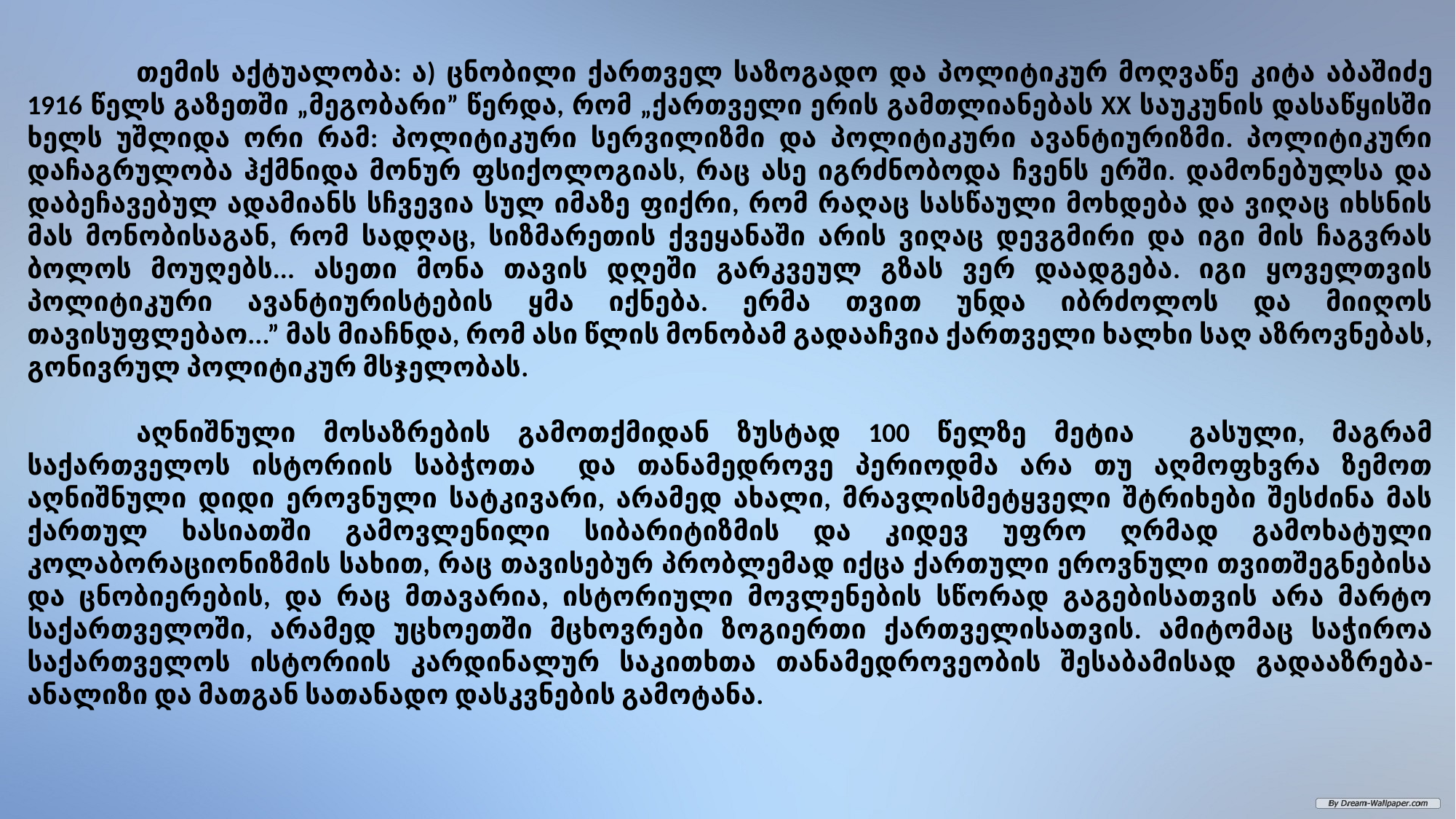

თემის აქტუალობა: ა) ცნობილი ქართველ საზოგადო და პოლიტიკურ მოღვაწე კიტა აბაშიძე 1916 წელს გაზეთში „მეგობარი” წერდა, რომ „ქართველი ერის გამთლიანებას XX საუკუნის დასაწყისში ხელს უშლიდა ორი რამ: პოლიტიკური სერვილიზმი და პოლიტიკური ავანტიურიზმი. პოლიტიკური დაჩაგრულობა ჰქმნიდა მონურ ფსიქოლოგიას, რაც ასე იგრძნობოდა ჩვენს ერში. დამონებულსა და დაბეჩავებულ ადამიანს სჩვევია სულ იმაზე ფიქრი, რომ რაღაც სასწაული მოხდება და ვიღაც იხსნის მას მონობისაგან, რომ სადღაც, სიზმარეთის ქვეყანაში არის ვიღაც დევგმირი და იგი მის ჩაგვრას ბოლოს მოუღებს... ასეთი მონა თავის დღეში გარკვეულ გზას ვერ დაადგება. იგი ყოველთვის პოლიტიკური ავანტიურისტების ყმა იქნება. ერმა თვით უნდა იბრძოლოს და მიიღოს თავისუფლებაო...” მას მიაჩნდა, რომ ასი წლის მონობამ გადააჩვია ქართველი ხალხი საღ აზროვნებას, გონივრულ პოლიტიკურ მსჯელობას.

	აღნიშნული მოსაზრების გამოთქმიდან ზუსტად 100 წელზე მეტია  გასული, მაგრამ საქართველოს ისტორიის საბჭოთა  და თანამედროვე პერიოდმა არა თუ აღმოფხვრა ზემოთ აღნიშნული დიდი ეროვნული სატკივარი, არამედ ახალი, მრავლისმეტყველი შტრიხები შესძინა მას ქართულ ხასიათში გამოვლენილი სიბარიტიზმის და კიდევ უფრო ღრმად გამოხატული კოლაბორაციონიზმის სახით, რაც თავისებურ პრობლემად იქცა ქართული ეროვნული თვითშეგნებისა და ცნობიერების, და რაც მთავარია, ისტორიული მოვლენების სწორად გაგებისათვის არა მარტო საქართველოში, არამედ უცხოეთში მცხოვრები ზოგიერთი ქართველისათვის. ამიტომაც საჭიროა საქართველოს ისტორიის კარდინალურ საკითხთა თანამედროვეობის შესაბამისად გადააზრება-ანალიზი და მათგან სათანადო დასკვნების გამოტანა.